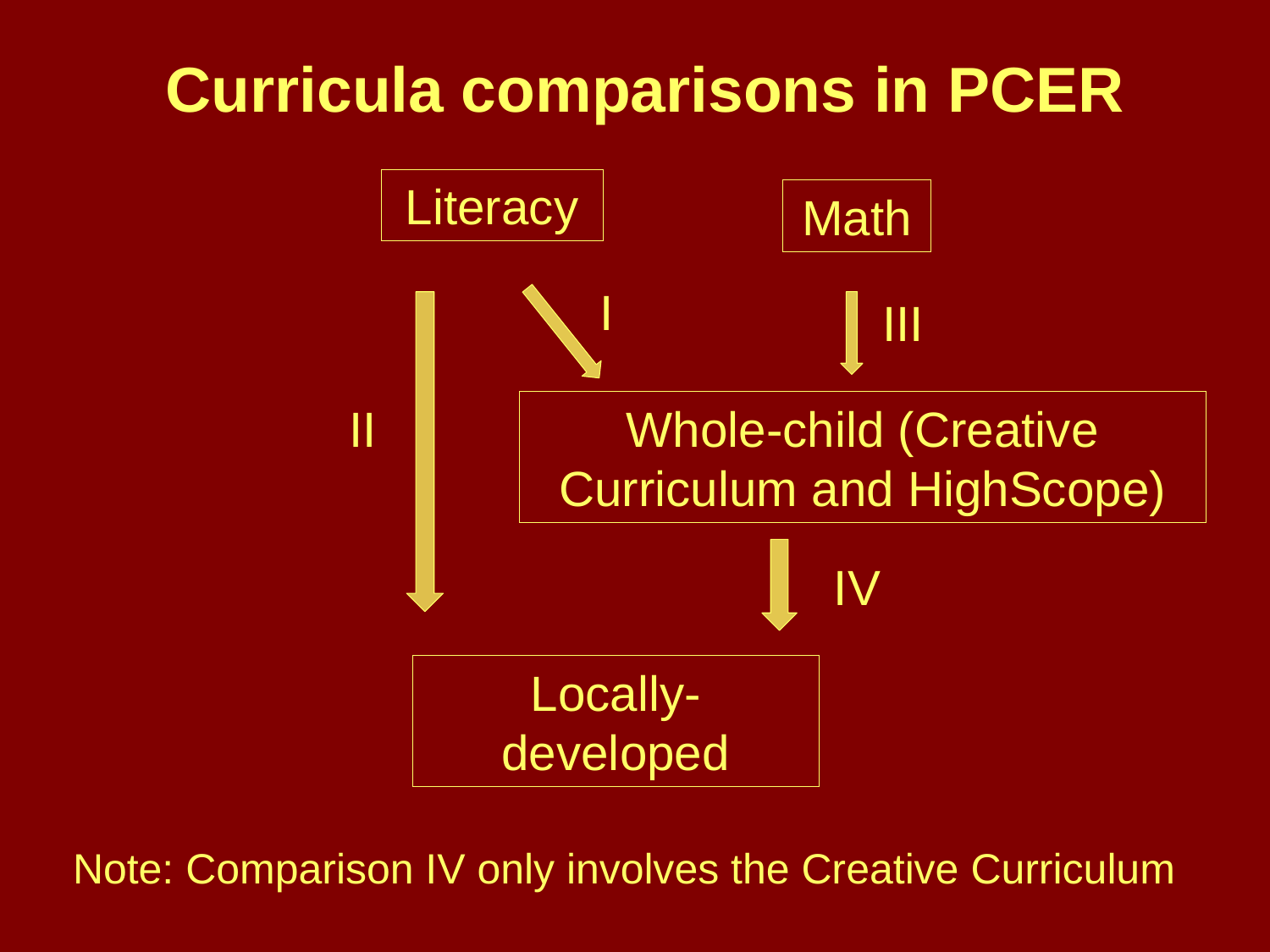

Curricula comparisons in PCER
Literacy
Math
I

III

Whole-child (Creative Curriculum and HighScope)
II

IV
Locally-developed
Note: Comparison IV only involves the Creative Curriculum